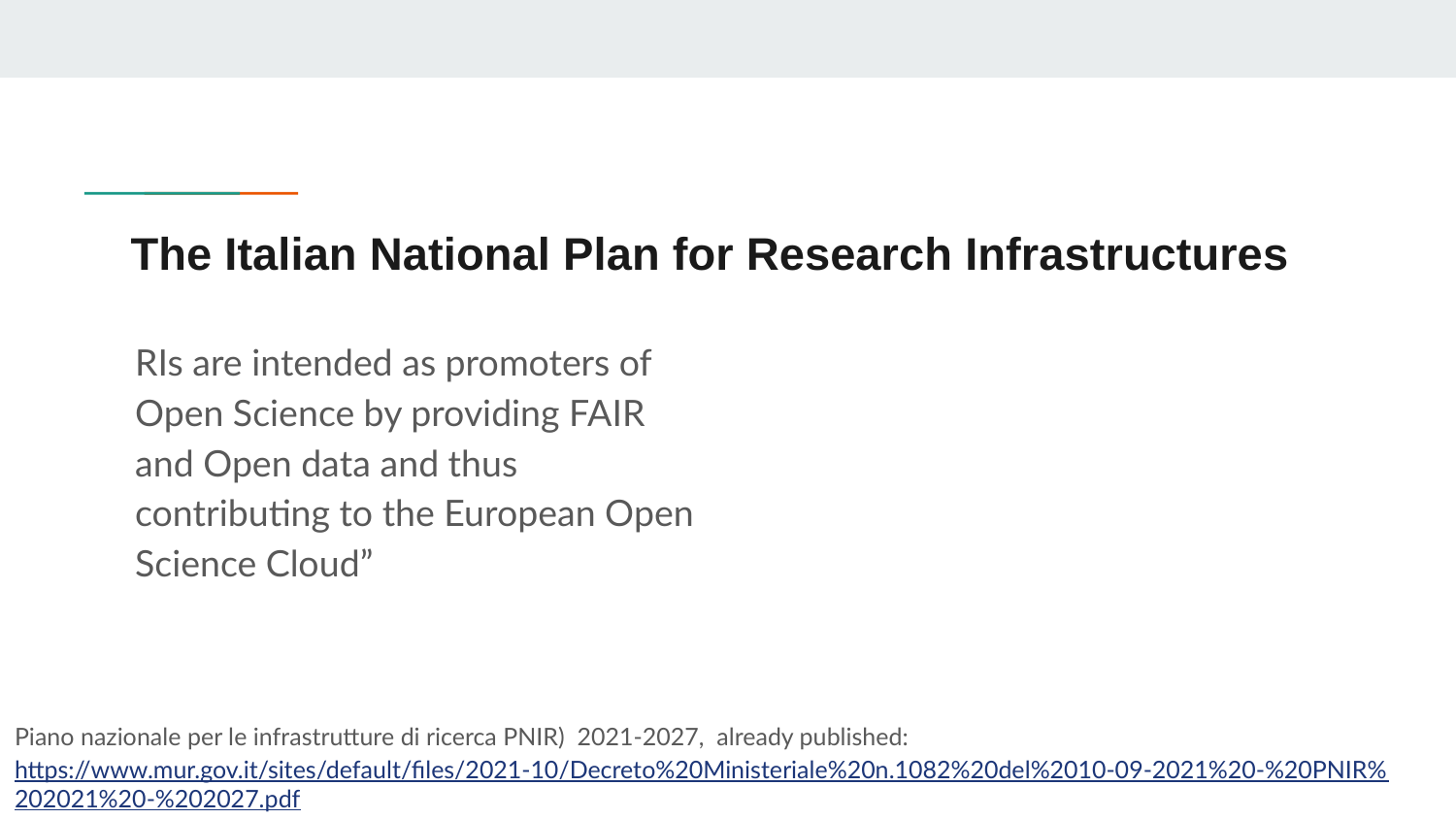

# The Italian National Plan for Research Infrastructures
RIs are intended as promoters of Open Science by providing FAIR and Open data and thus contributing to the European Open Science Cloud”

Piano nazionale per le infrastrutture di ricerca PNIR)  2021-2027,  already published: https://www.mur.gov.it/sites/default/files/2021-10/Decreto%20Ministeriale%20n.1082%20del%2010-09-2021%20-%20PNIR%202021%20-%202027.pdf